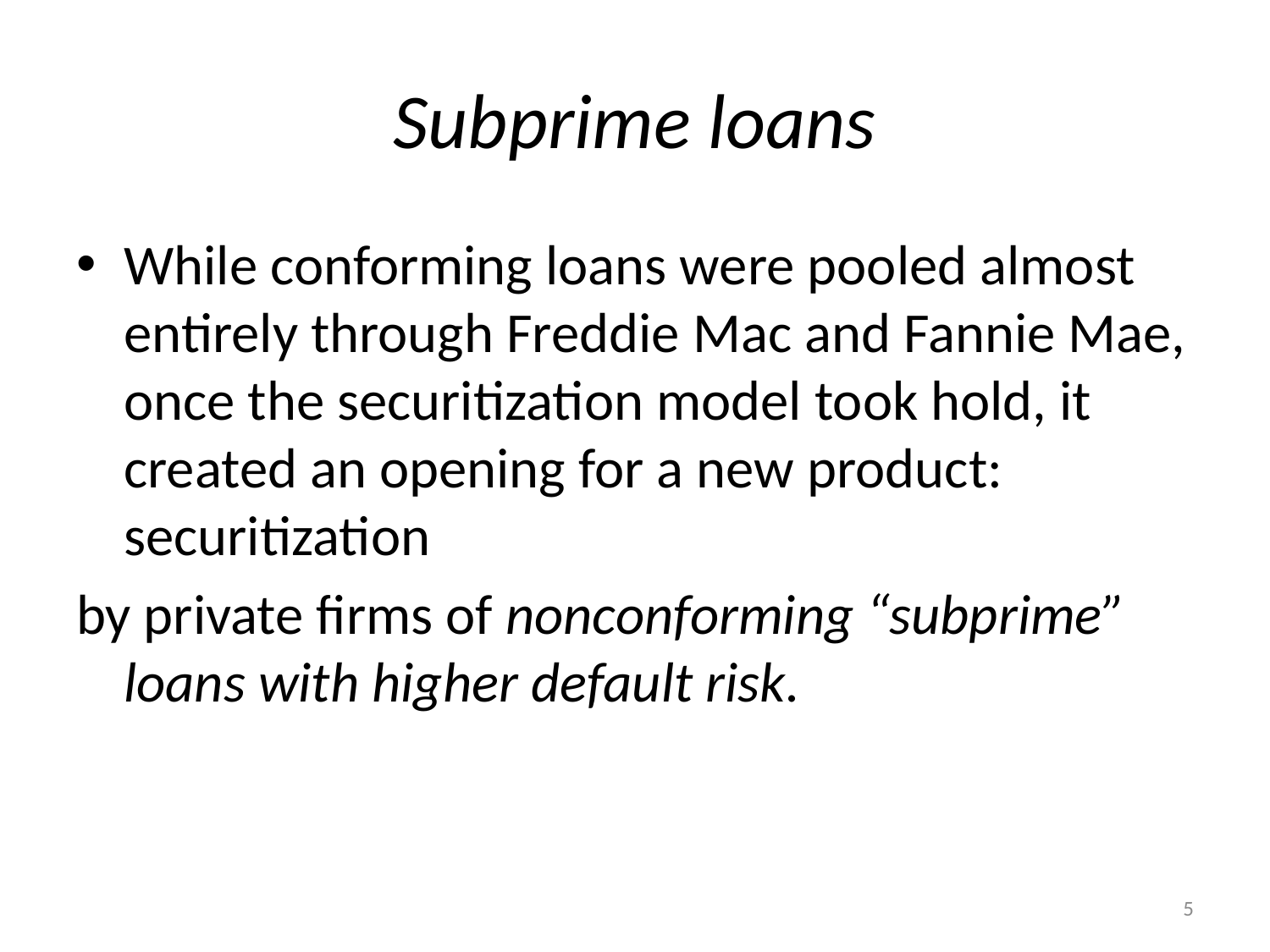

# Subprime loans
While conforming loans were pooled almost entirely through Freddie Mac and Fannie Mae, once the securitization model took hold, it created an opening for a new product: securitization
by private firms of nonconforming “subprime” loans with higher default risk.
5